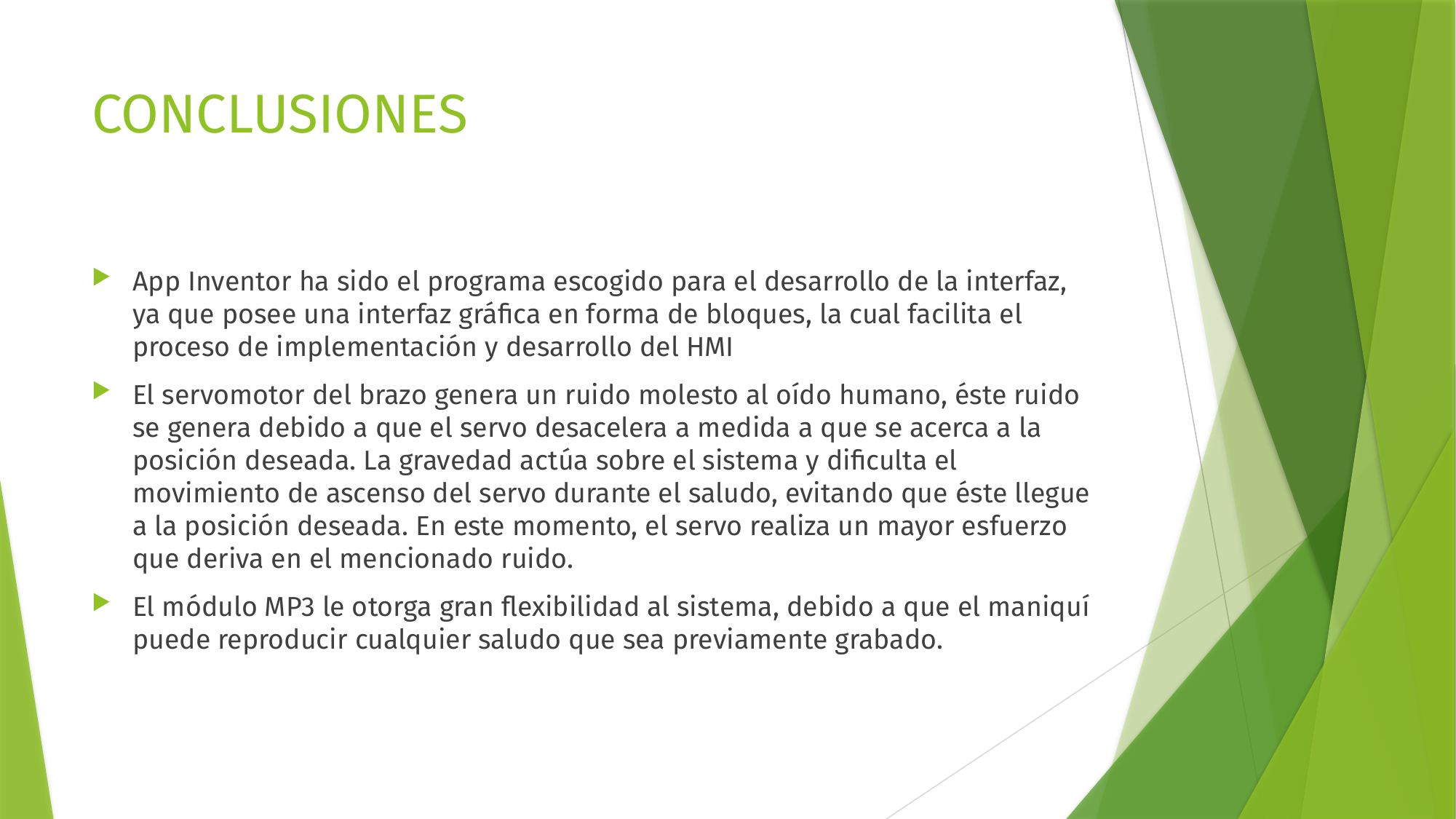

# CONCLUSIONES
App Inventor ha sido el programa escogido para el desarrollo de la interfaz, ya que posee una interfaz gráfica en forma de bloques, la cual facilita el proceso de implementación y desarrollo del HMI
El servomotor del brazo genera un ruido molesto al oído humano, éste ruido se genera debido a que el servo desacelera a medida a que se acerca a la posición deseada. La gravedad actúa sobre el sistema y dificulta el movimiento de ascenso del servo durante el saludo, evitando que éste llegue a la posición deseada. En este momento, el servo realiza un mayor esfuerzo que deriva en el mencionado ruido.
El módulo MP3 le otorga gran flexibilidad al sistema, debido a que el maniquí puede reproducir cualquier saludo que sea previamente grabado.